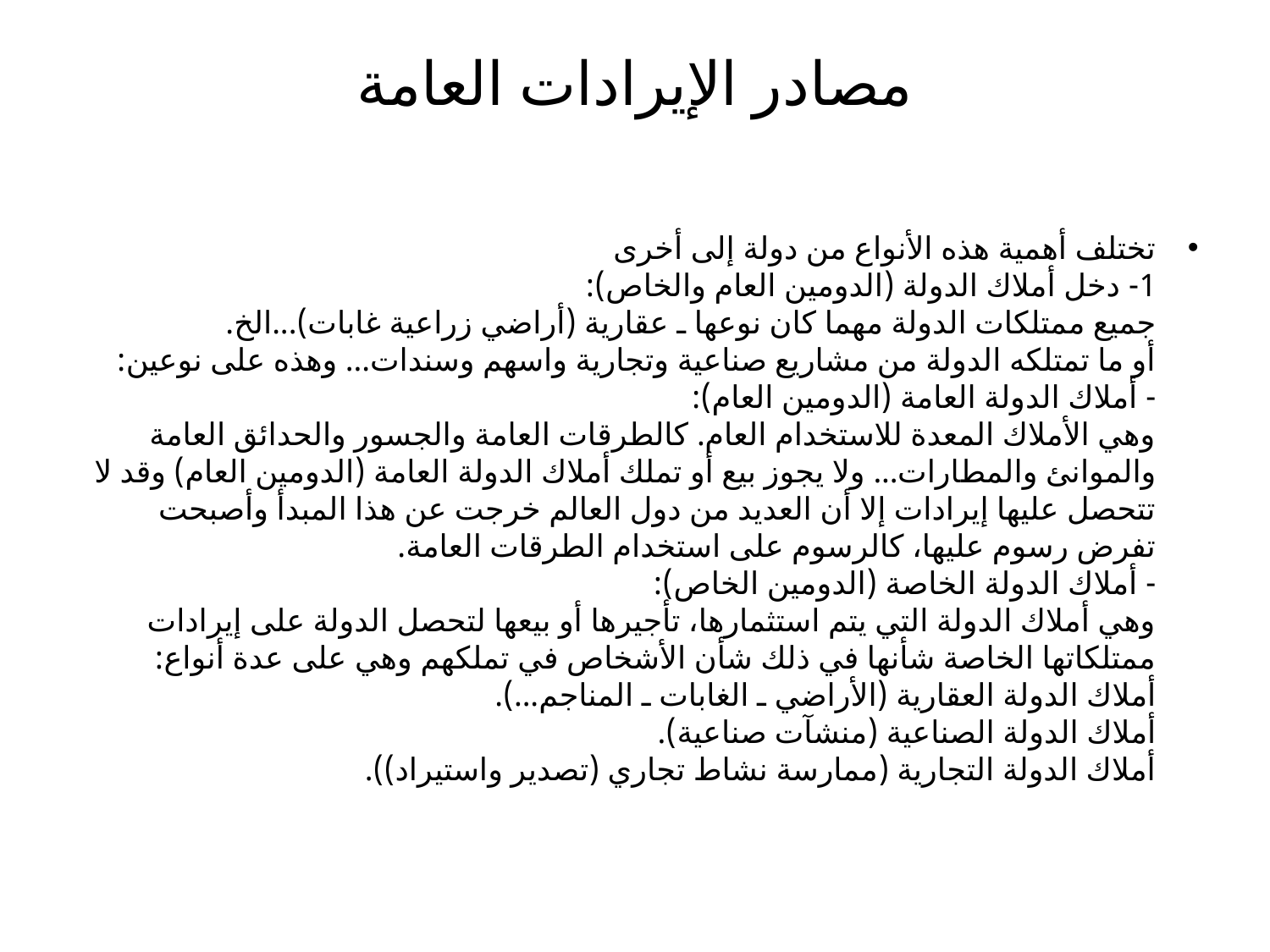

# مصادر الإيرادات العامة
تختلف أهمية هذه الأنواع من دولة إلى أخرى
1- دخل أملاك الدولة (الدومين العام والخاص):
جميع ممتلكات الدولة مهما كان نوعها ـ عقارية (أراضي زراعية غابات)...الخ.
أو ما تمتلكه الدولة من مشاريع صناعية وتجارية واسهم وسندات... وهذه على نوعين:
- أملاك الدولة العامة (الدومين العام):
وهي الأملاك المعدة للاستخدام العام. كالطرقات العامة والجسور والحدائق العامة والموانئ والمطارات... ولا يجوز بيع أو تملك أملاك الدولة العامة (الدومين العام) وقد لا تتحصل عليها إيرادات إلا أن العديد من دول العالم خرجت عن هذا المبدأ وأصبحت تفرض رسوم عليها، كالرسوم على استخدام الطرقات العامة.
- أملاك الدولة الخاصة (الدومين الخاص):
وهي أملاك الدولة التي يتم استثمارها، تأجيرها أو بيعها لتحصل الدولة على إيرادات ممتلكاتها الخاصة شأنها في ذلك شأن الأشخاص في تملكهم وهي على عدة أنواع:
أملاك الدولة العقارية (الأراضي ـ الغابات ـ المناجم...).
أملاك الدولة الصناعية (منشآت صناعية).
أملاك الدولة التجارية (ممارسة نشاط تجاري (تصدير واستيراد)).